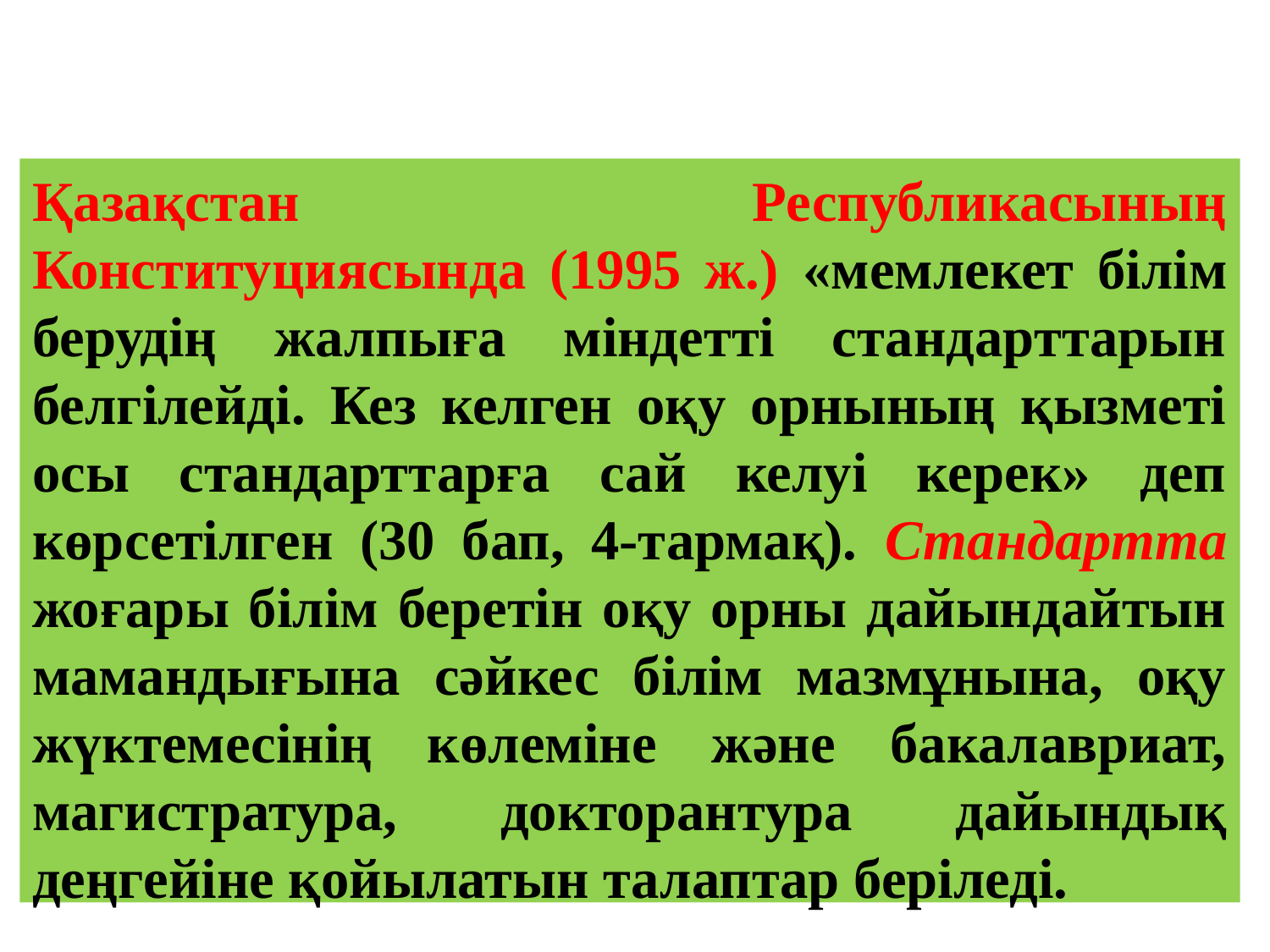

Қазақстан Республикасының Конституциясында (1995 ж.) «мемлекет білім берудің жалпыға міндетті стандарттарын белгілейді. Кез келген оқу орнының қызметі осы стандарттарға сай келуі керек» деп көрсетілген (30 бап, 4-тармақ). Стандартта жоғары білім беретін оқу орны дайындайтын мамандығына сәйкес білім мазмұнына, оқу жүктемесінің көлеміне және бакалавриат, магистратура, докторантура дайындық деңгейіне қойылатын талаптар беріледі.